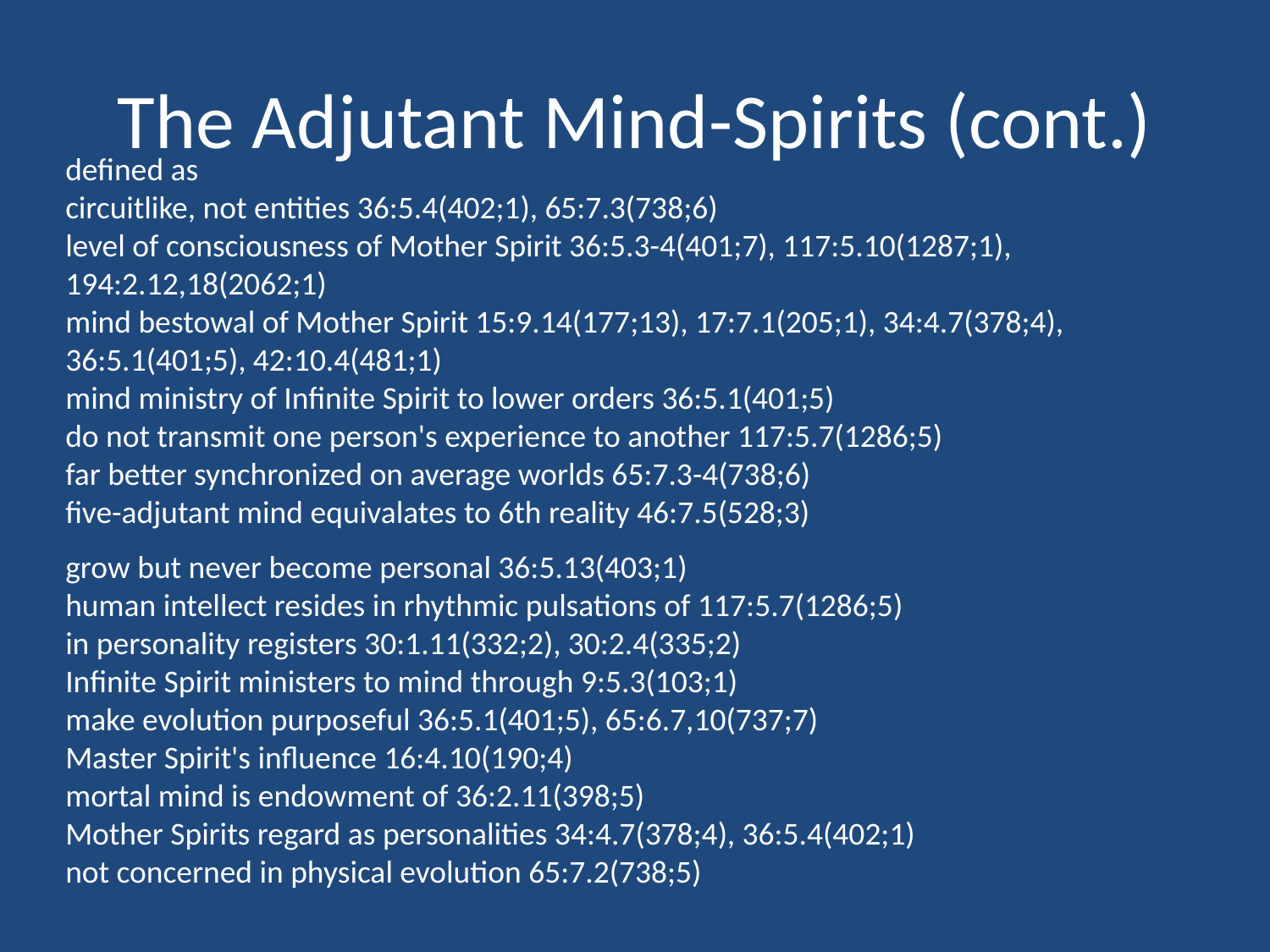

# The Adjutant Mind-Spirits (cont.)
defined as
circuitlike, not entities 36:5.4(402;1), 65:7.3(738;6)
level of consciousness of Mother Spirit 36:5.3-4(401;7), 117:5.10(1287;1), 194:2.12,18(2062;1)
mind bestowal of Mother Spirit 15:9.14(177;13), 17:7.1(205;1), 34:4.7(378;4), 36:5.1(401;5), 42:10.4(481;1)
mind ministry of Infinite Spirit to lower orders 36:5.1(401;5)
do not transmit one person's experience to another 117:5.7(1286;5)
far better synchronized on average worlds 65:7.3-4(738;6)
five-adjutant mind equivalates to 6th reality 46:7.5(528;3)
grow but never become personal 36:5.13(403;1)
human intellect resides in rhythmic pulsations of 117:5.7(1286;5)
in personality registers 30:1.11(332;2), 30:2.4(335;2)
Infinite Spirit ministers to mind through 9:5.3(103;1)
make evolution purposeful 36:5.1(401;5), 65:6.7,10(737;7)
Master Spirit's influence 16:4.10(190;4)
mortal mind is endowment of 36:2.11(398;5)
Mother Spirits regard as personalities 34:4.7(378;4), 36:5.4(402;1)
not concerned in physical evolution 65:7.2(738;5)